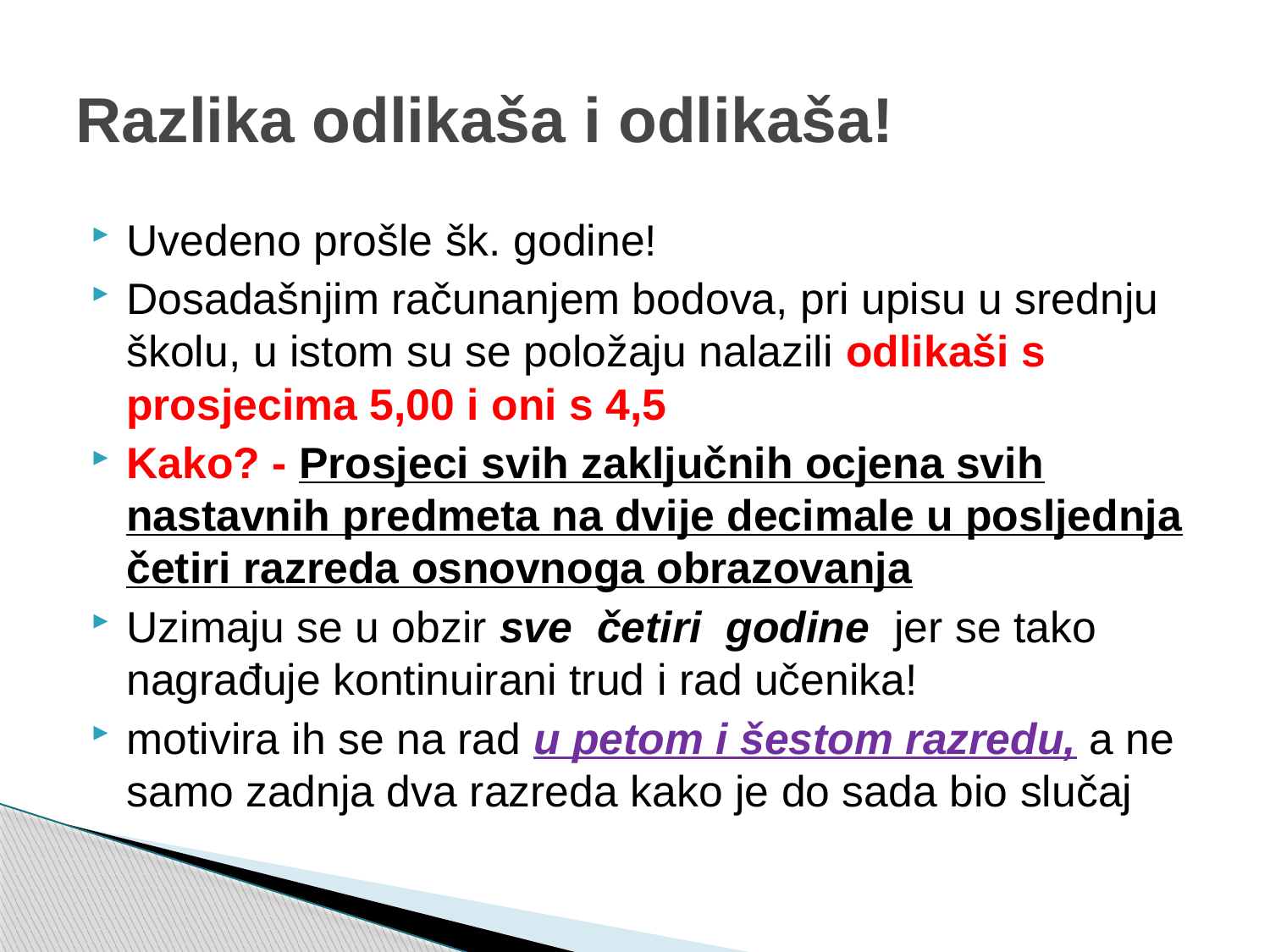

# Razlika odlikaša i odlikaša!
Uvedeno prošle šk. godine!
Dosadašnjim računanjem bodova, pri upisu u srednju školu, u istom su se položaju nalazili odlikaši s prosjecima 5,00 i oni s 4,5
Kako? - Prosjeci svih zaključnih ocjena svih nastavnih predmeta na dvije decimale u posljednja četiri razreda osnovnoga obrazovanja
Uzimaju se u obzir sve  četiri  godine  jer se tako nagrađuje kontinuirani trud i rad učenika!
motivira ih se na rad u petom i šestom razredu, a ne samo zadnja dva razreda kako je do sada bio slučaj